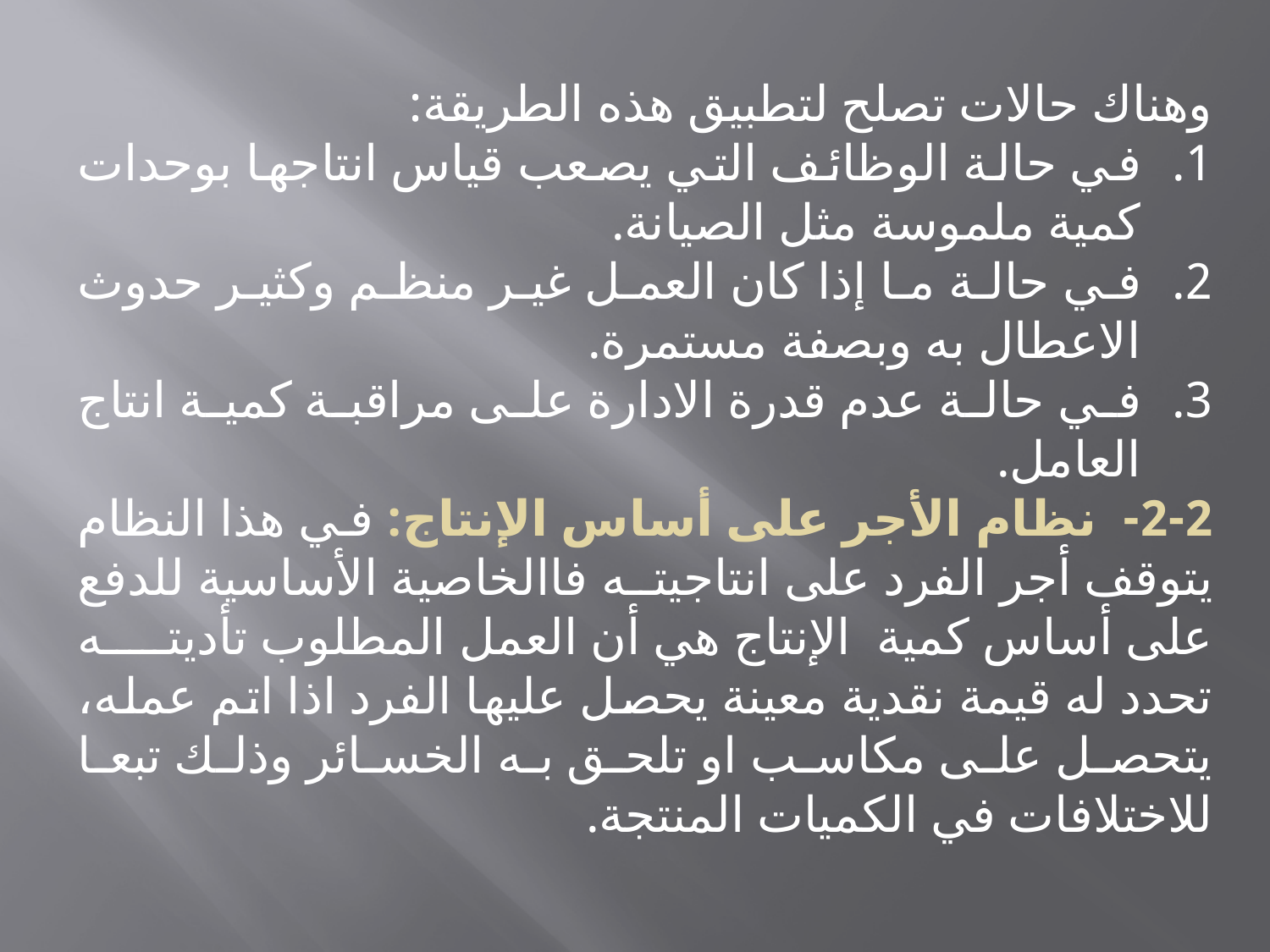

وهناك حالات تصلح لتطبيق هذه الطريقة:
في حالة الوظائف التي يصعب قياس انتاجها بوحدات كمية ملموسة مثل الصيانة.
في حالة ما إذا كان العمل غير منظم وكثير حدوث الاعطال به وبصفة مستمرة.
في حالة عدم قدرة الادارة على مراقبة كمية انتاج العامل.
2-2-  ﻧﻈﺎﻡ ﺍﻷﺟﺮ ﻋﻠﻰ ﺃﺳﺎﺱ ﺍﻹﻧﺘﺎﺝ: في ﻫﺬﺍ ﺍﻟﻨﻈﺎﻡ ﻳﺘﻮﻗﻒ ﺃﺟﺮ ﺍﻟﻔﺮﺩ ﻋﻠﻰ انتاجيته ﻓﺎالخاﺻﻴﺔ ﺍﻷﺳﺎﺳﻴﺔ ﻟﻠﺪﻓﻊ ﻋﻠﻰ ﺃﺳﺎﺱ ﻛﻤﻴﺔ  ﺍﻹﻧﺘﺎﺝ ﻫﻲ ﺃﻥ ﺍﻟﻌﻤﻞ المطلوب تأديته تحدد ﻟﻪ ﻗﻴﻤﺔ ﻧﻘﺪﻳﺔ ﻣﻌﻴﻨﺔ يحصل عليها الفرد اذا اتم عمله، يتحصل على مكاسب او تلحق به الخسائر وذلك تبعا للاختلافات في الكميات المنتجة.